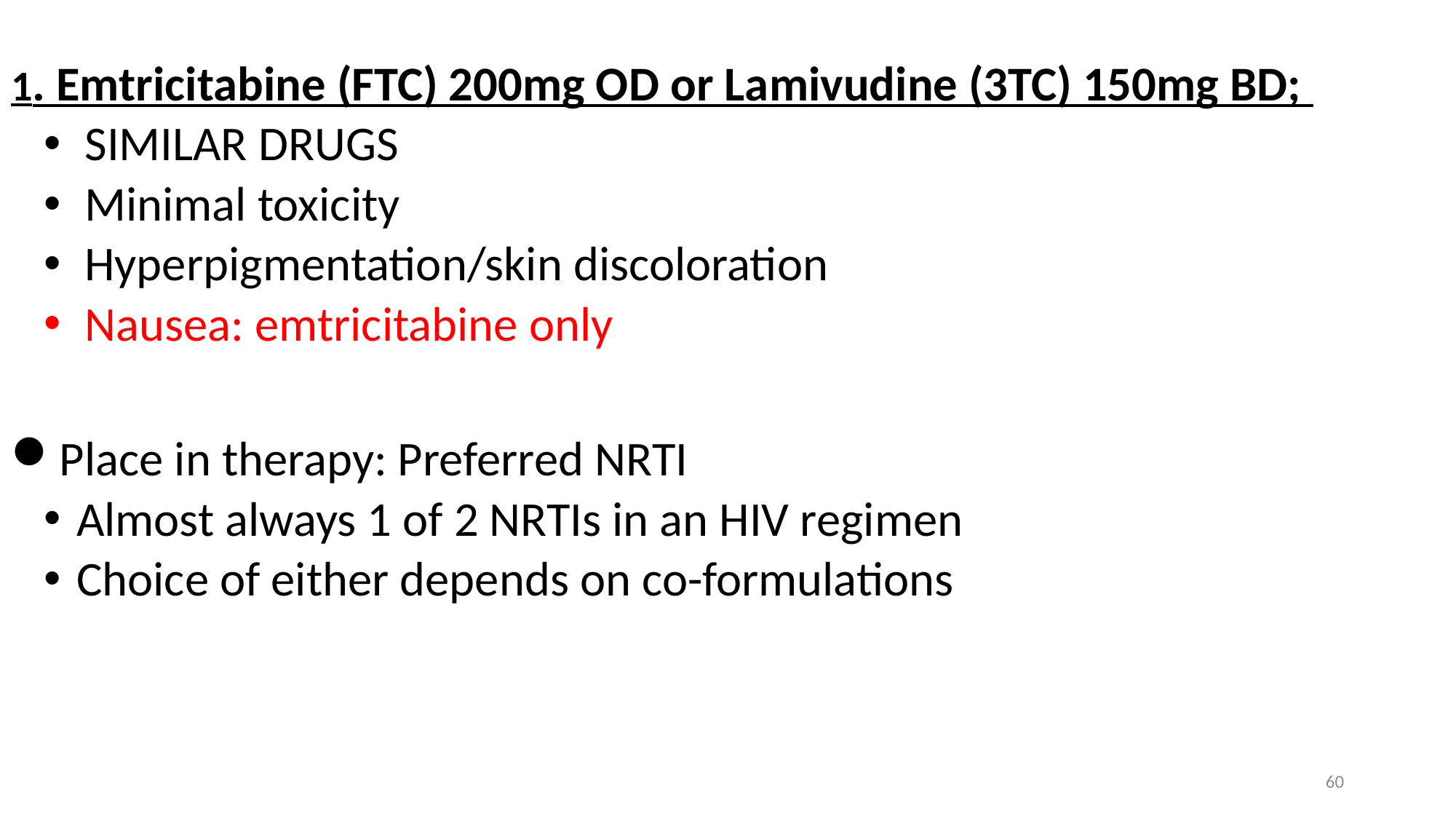

1. Emtricitabine (FTC) 200mg OD or Lamivudine (3TC) 150mg BD;
SIMILAR DRUGS
Minimal toxicity
Hyperpigmentation/skin discoloration
Nausea: emtricitabine only

Place in therapy: Preferred NRTI
Almost always 1 of 2 NRTIs in an HIV regimen
Choice of either depends on co-formulations

60